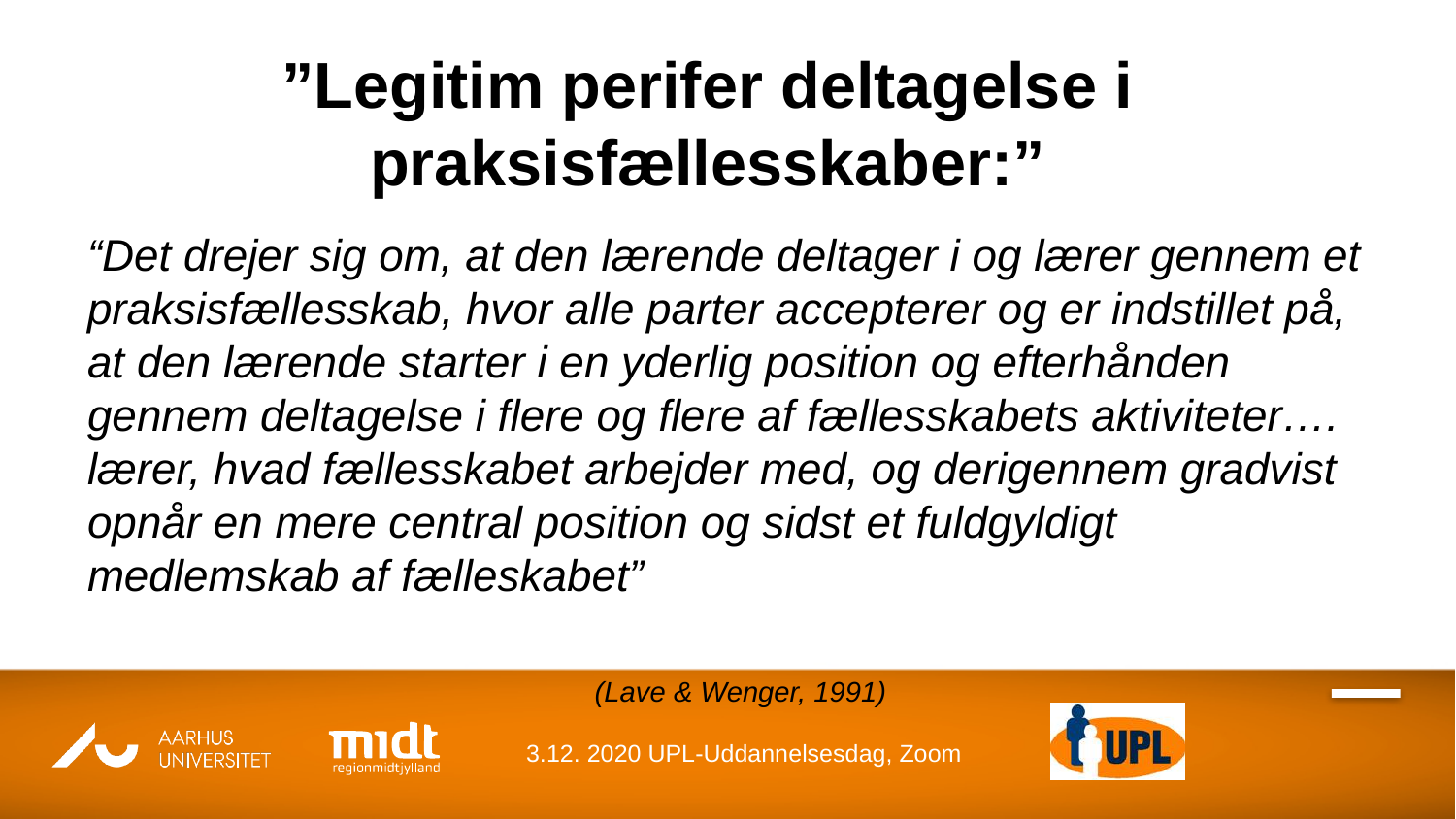

# ”Legitim perifer deltagelse i praksisfællesskaber:”
“Det drejer sig om, at den lærende deltager i og lærer gennem et praksisfællesskab, hvor alle parter accepterer og er indstillet på, at den lærende starter i en yderlig position og efterhånden gennem deltagelse i flere og flere af fællesskabets aktiviteter…. lærer, hvad fællesskabet arbejder med, og derigennem gradvist opnår en mere central position og sidst et fuldgyldigt medlemskab af fælleskabet”
         										                           (Lave & Wenger, 1991)